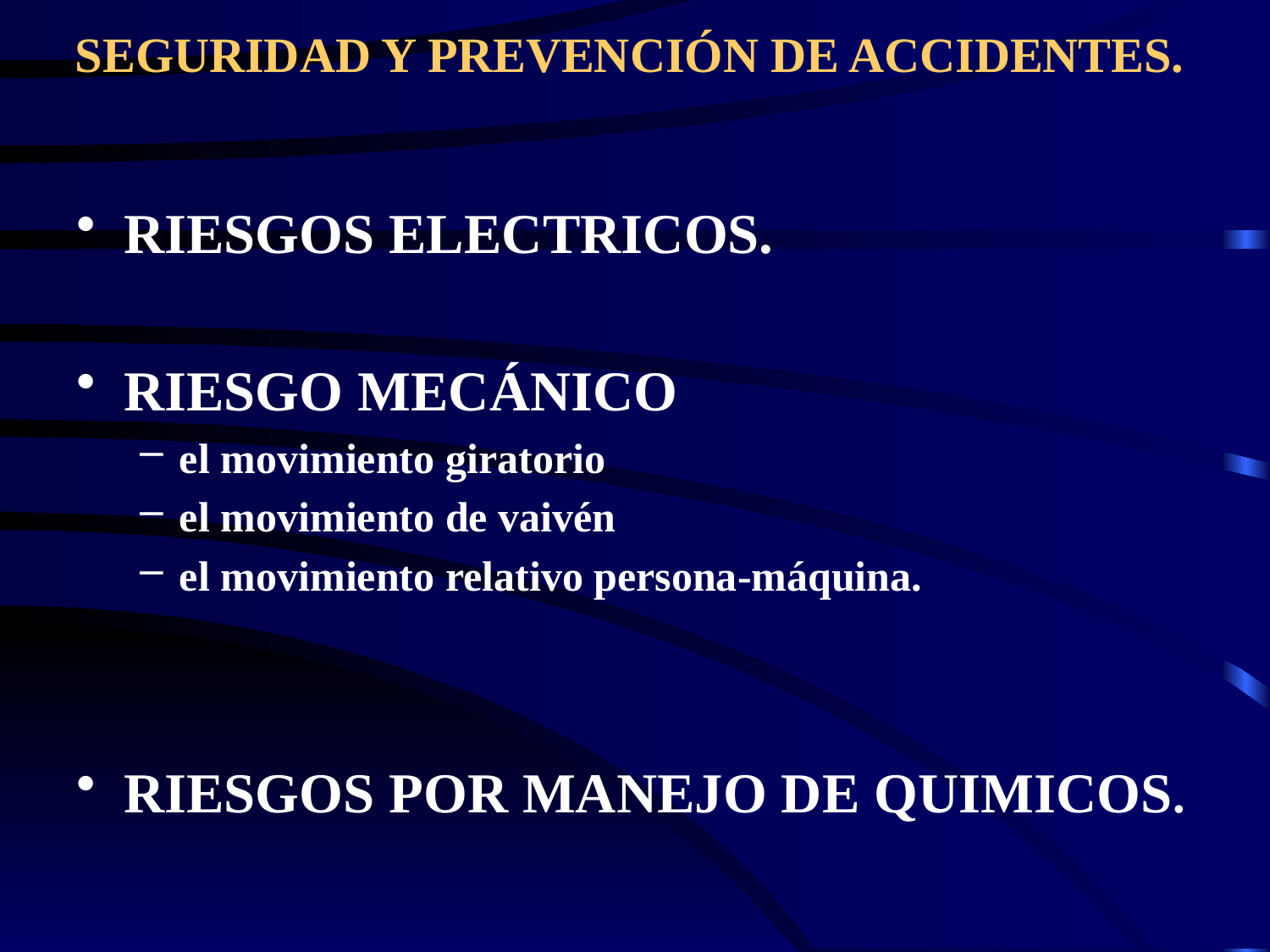

# SEGURIDAD Y PREVENCIÓN DE ACCIDENTES.
RIESGOS ELECTRICOS.

RIESGO MECÁNICO
el movimiento giratorio
el movimiento de vaivén
el movimiento relativo persona-máquina.

RIESGOS POR MANEJO DE QUIMICOS.